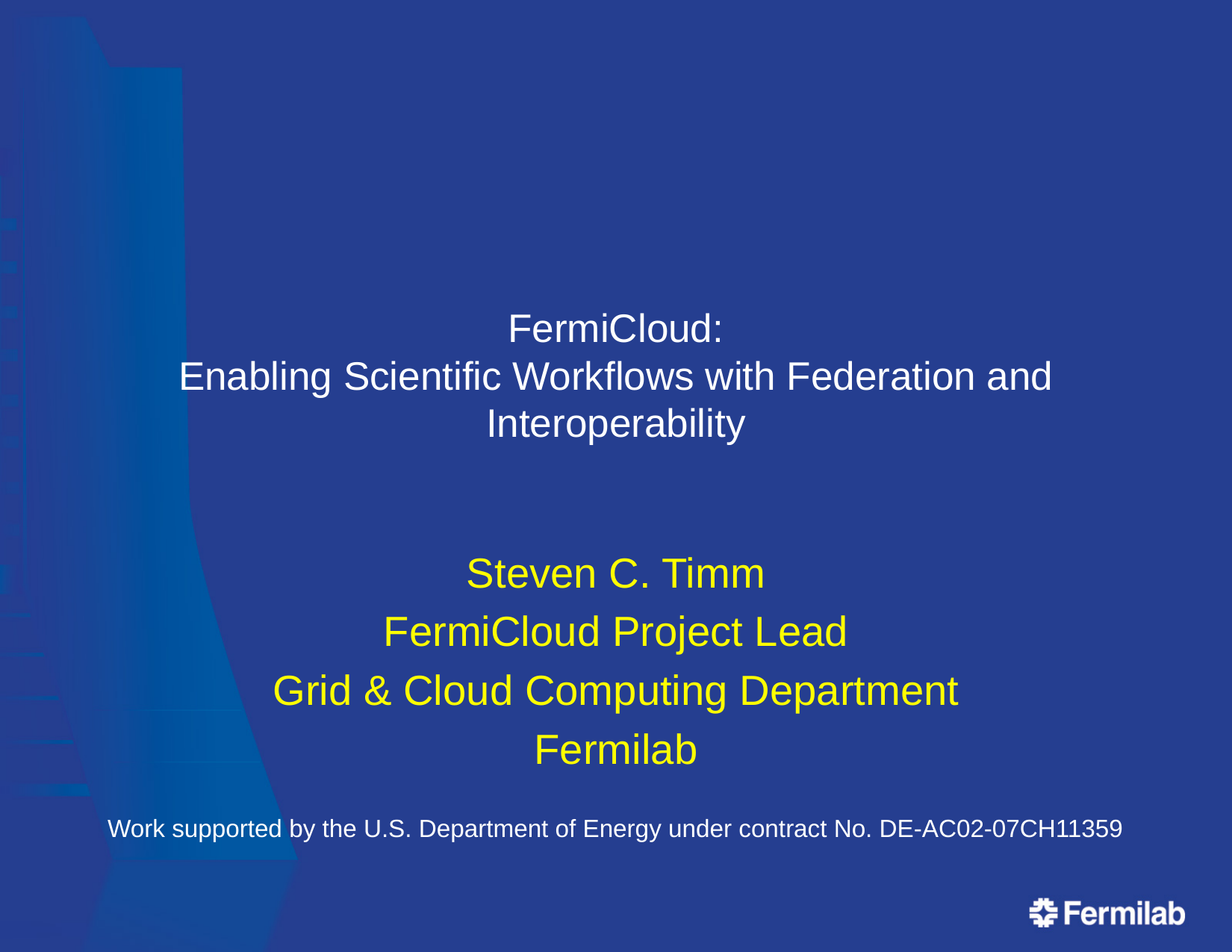

# FermiCloud: Enabling Scientific Workflows with Federation and Interoperability
Steven C. Timm
FermiCloud Project Lead
Grid & Cloud Computing Department
Fermilab

Work supported by the U.S. Department of Energy under contract No. DE-AC02-07CH11359